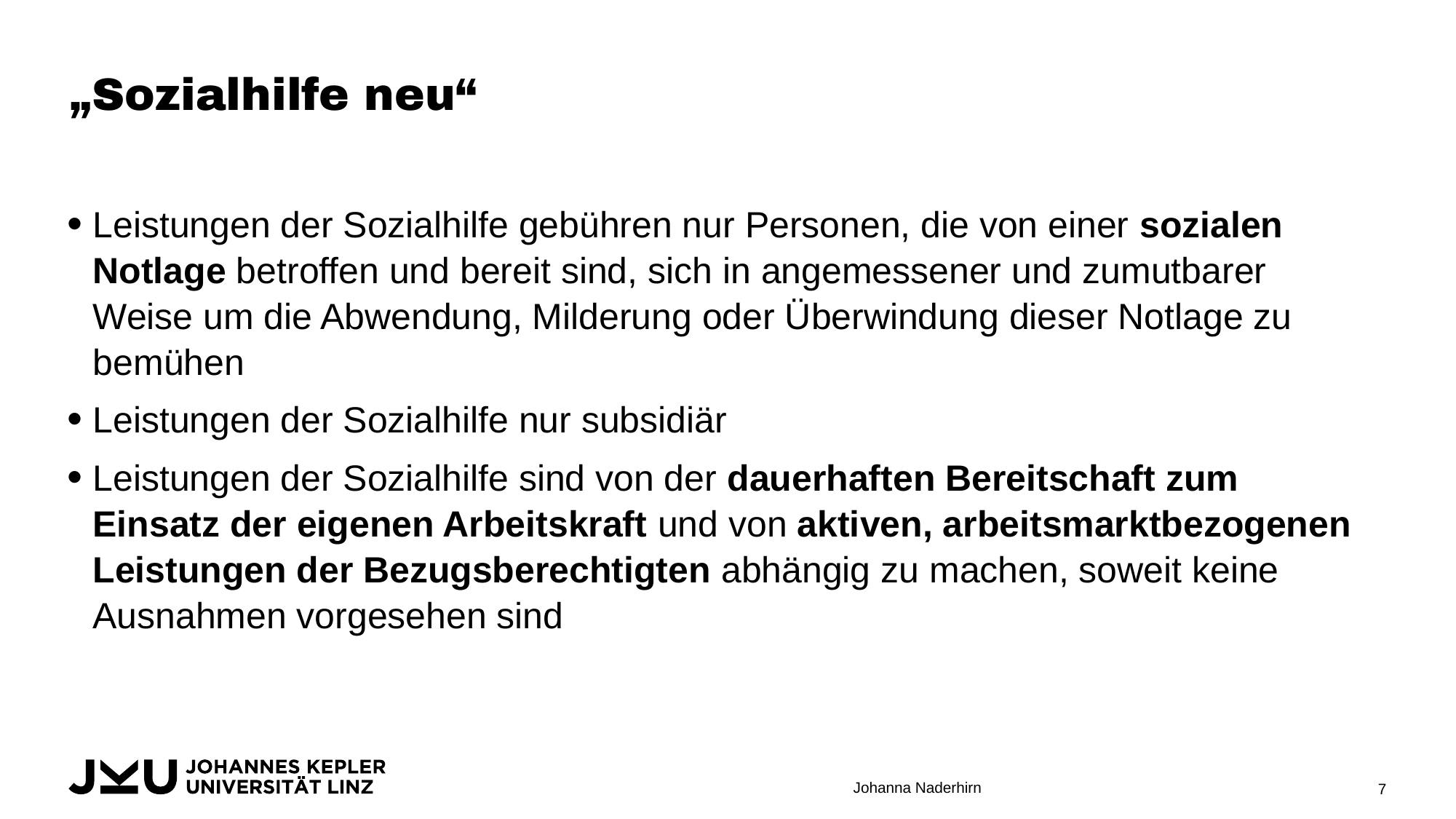

# „Sozialhilfe neu“
Leistungen der Sozialhilfe gebühren nur Personen, die von einer sozialen Notlage betroffen und bereit sind, sich in angemessener und zumutbarer Weise um die Abwendung, Milderung oder Überwindung dieser Notlage zu bemühen
Leistungen der Sozialhilfe nur subsidiär
Leistungen der Sozialhilfe sind von der dauerhaften Bereitschaft zum Einsatz der eigenen Arbeitskraft und von aktiven, arbeitsmarktbezogenen Leistungen der Bezugsberechtigten abhängig zu machen, soweit keine Ausnahmen vorgesehen sind

Johanna Naderhirn
7